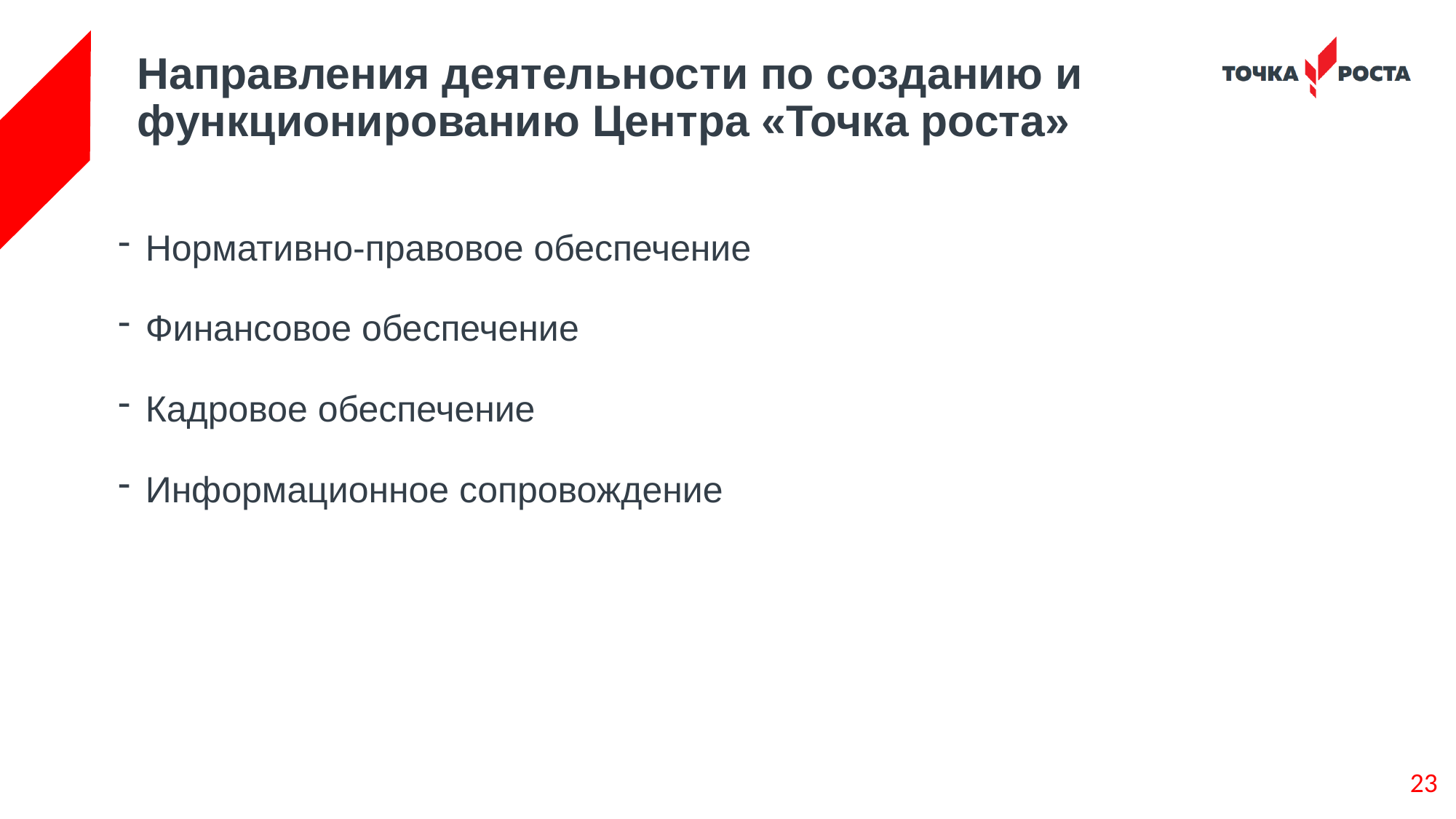

# Направления деятельности по созданию и функционированию Центра «Точка роста»
Нормативно-правовое обеспечение
Финансовое обеспечение
Кадровое обеспечение
Информационное сопровождение
23